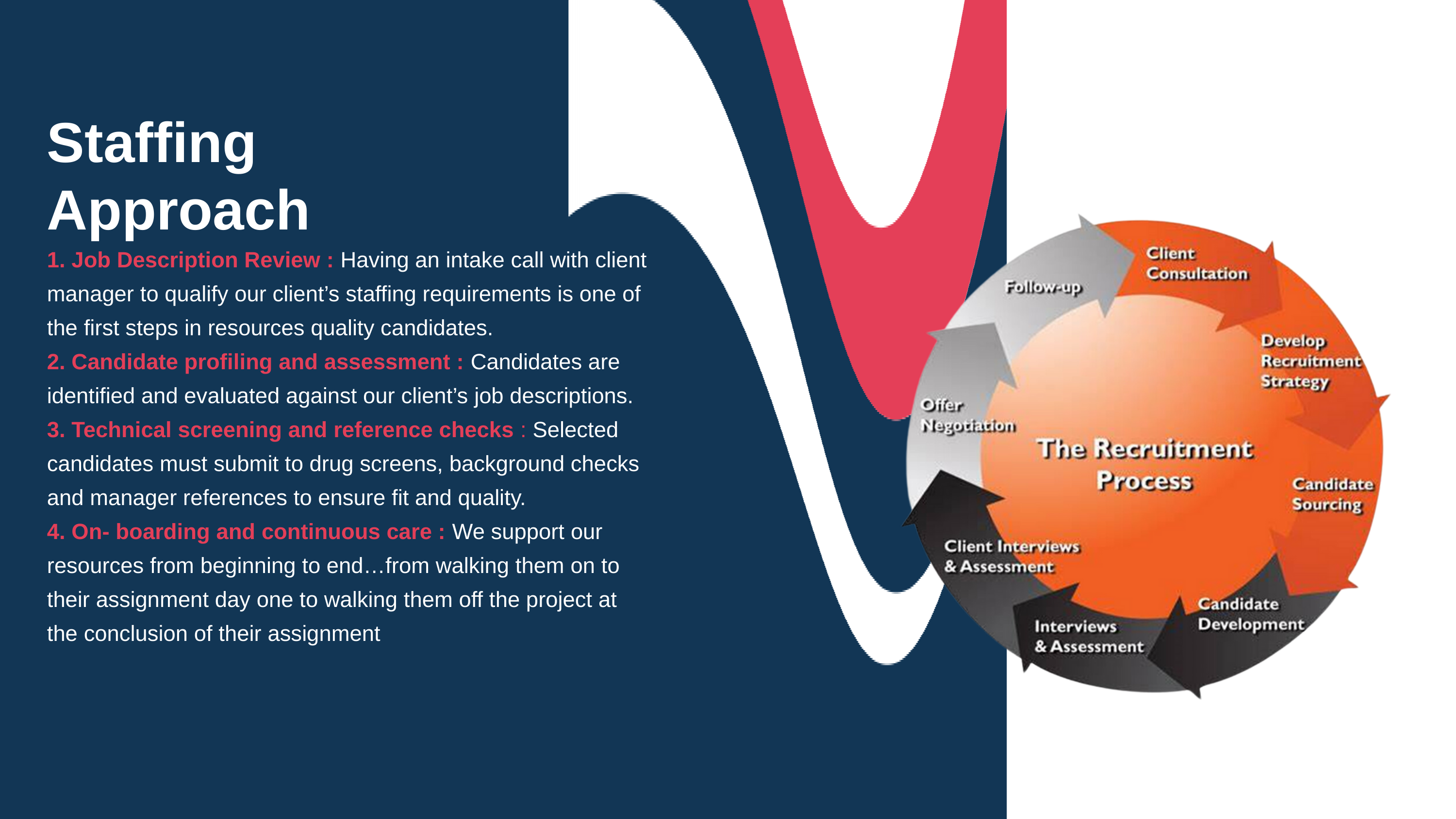

Staffing Approach

1. Job Description Review : Having an intake call with client manager to qualify our client’s staffing requirements is one of the first steps in resources quality candidates.
2. Candidate profiling and assessment : Candidates are identified and evaluated against our client’s job descriptions.
3. Technical screening and reference checks : Selected candidates must submit to drug screens, background checks and manager references to ensure fit and quality.
4. On- boarding and continuous care : We support our resources from beginning to end…from walking them on to their assignment day one to walking them off the project at the conclusion of their assignment